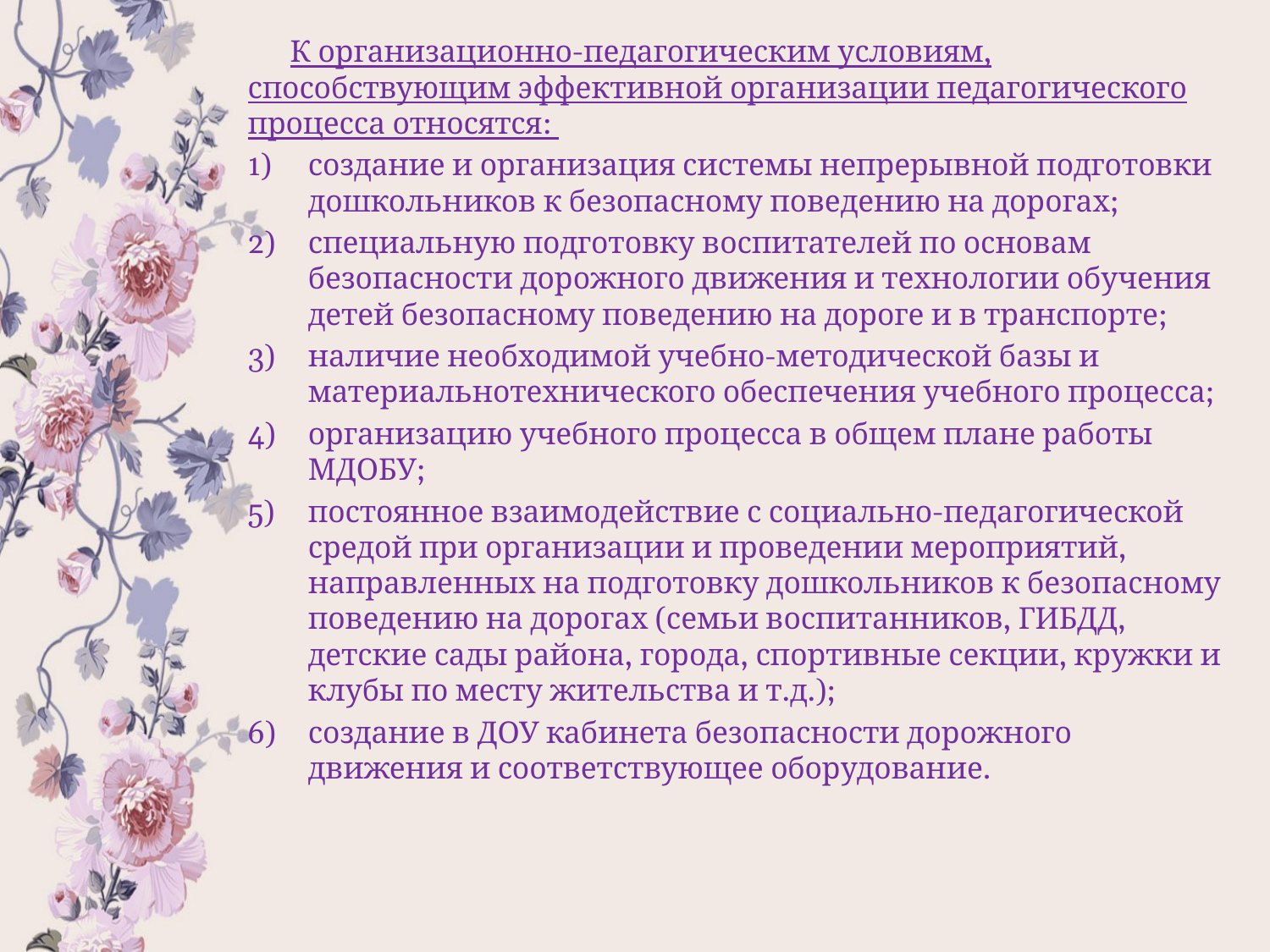

К организационно-педагогическим условиям, способствующим эффективной организации педагогического процесса относятся:
создание и организация системы непрерывной подготовки дошкольников к безопасному поведению на дорогах;
специальную подготовку воспитателей по основам безопасности дорожного движения и технологии обучения детей безопасному поведению на дороге и в транспорте;
наличие необходимой учебно-методической базы и материальнотехнического обеспечения учебного процесса;
организацию учебного процесса в общем плане работы МДОБУ;
постоянное взаимодействие с социально-педагогической средой при организации и проведении мероприятий, направленных на подготовку дошкольников к безопасному поведению на дорогах (семьи воспитанников, ГИБДД, детские сады района, города, спортивные секции, кружки и клубы по месту жительства и т.д.);
создание в ДОУ кабинета безопасности дорожного движения и соответствующее оборудование.